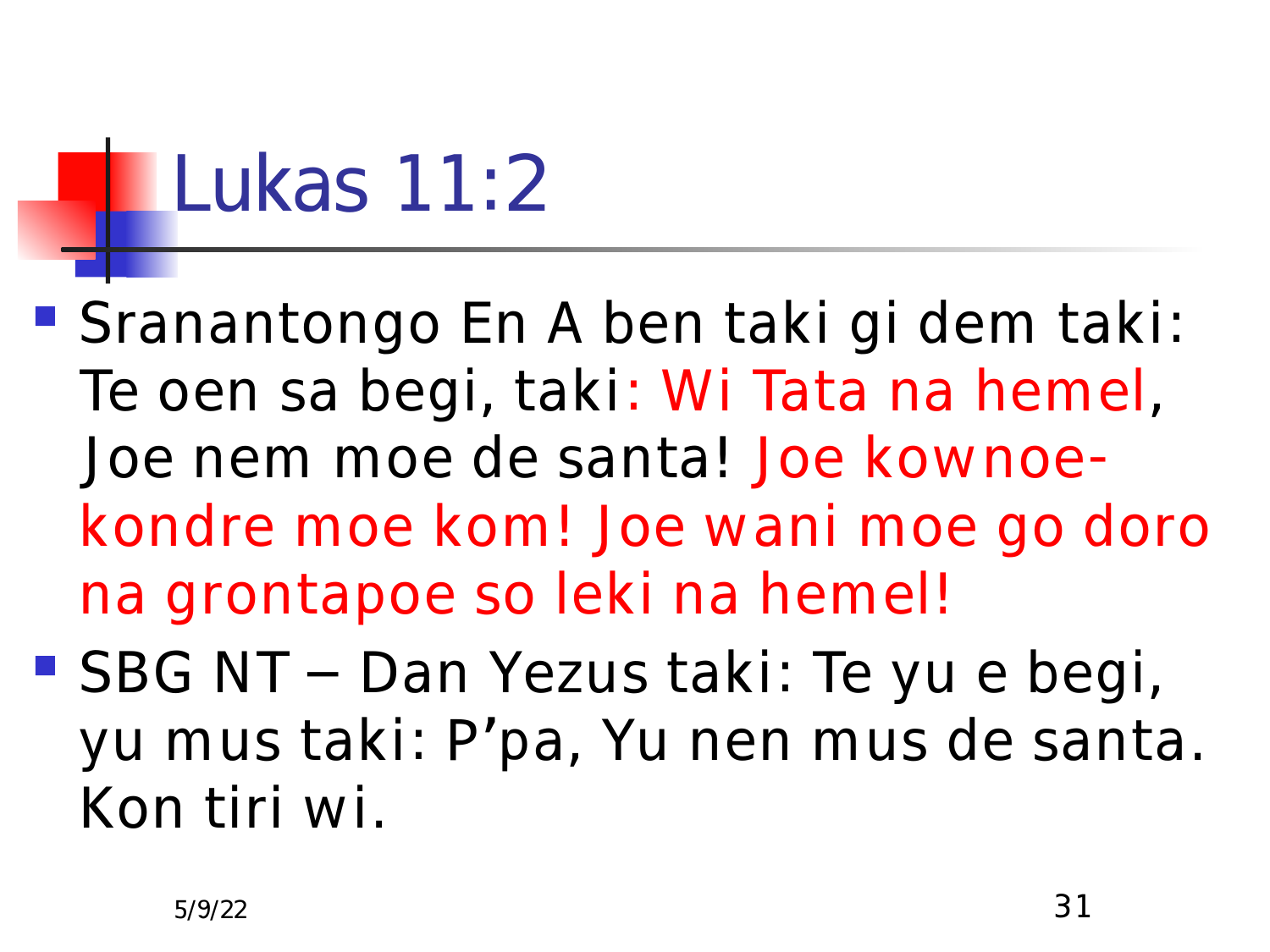

# Lukas 11:2
Sranantongo En A ben taki gi dem taki: Te oen sa begi, taki: Wi Tata na hemel, Joe nem moe de santa! Joe kownoe-kondre moe kom! Joe wani moe go doro na grontapoe so leki na hemel!
SBG NT – Dan Yezus taki: Te yu e begi, yu mus taki: P’pa, Yu nen mus de santa. Kon tiri wi.
5/9/22
31